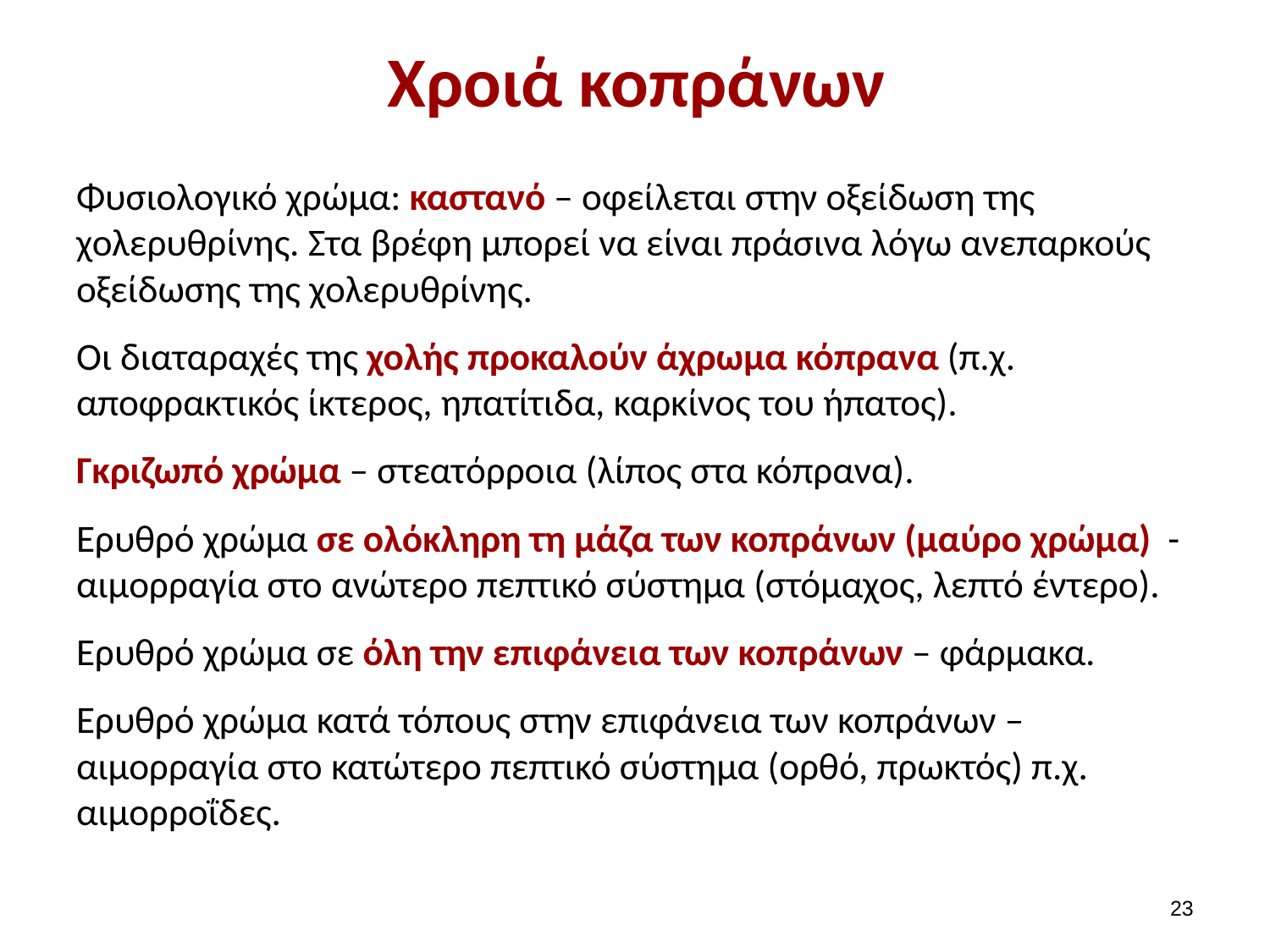

# Χροιά κοπράνων
Φυσιολογικό χρώμα: καστανό – οφείλεται στην οξείδωση της χολερυθρίνης. Στα βρέφη μπορεί να είναι πράσινα λόγω ανεπαρκούς οξείδωσης της χολερυθρίνης.
Οι διαταραχές της χολής προκαλούν άχρωμα κόπρανα (π.χ. αποφρακτικός ίκτερος, ηπατίτιδα, καρκίνος του ήπατος).
Γκριζωπό χρώμα – στεατόρροια (λίπος στα κόπρανα).
Ερυθρό χρώμα σε ολόκληρη τη μάζα των κοπράνων (μαύρο χρώμα)  - αιμορραγία στο ανώτερο πεπτικό σύστημα (στόμαχος, λεπτό έντερο).
Ερυθρό χρώμα σε όλη την επιφάνεια των κοπράνων – φάρμακα.
Ερυθρό χρώμα κατά τόπους στην επιφάνεια των κοπράνων – αιμορραγία στο κατώτερο πεπτικό σύστημα (ορθό, πρωκτός) π.χ. αιμορροΐδες.

23